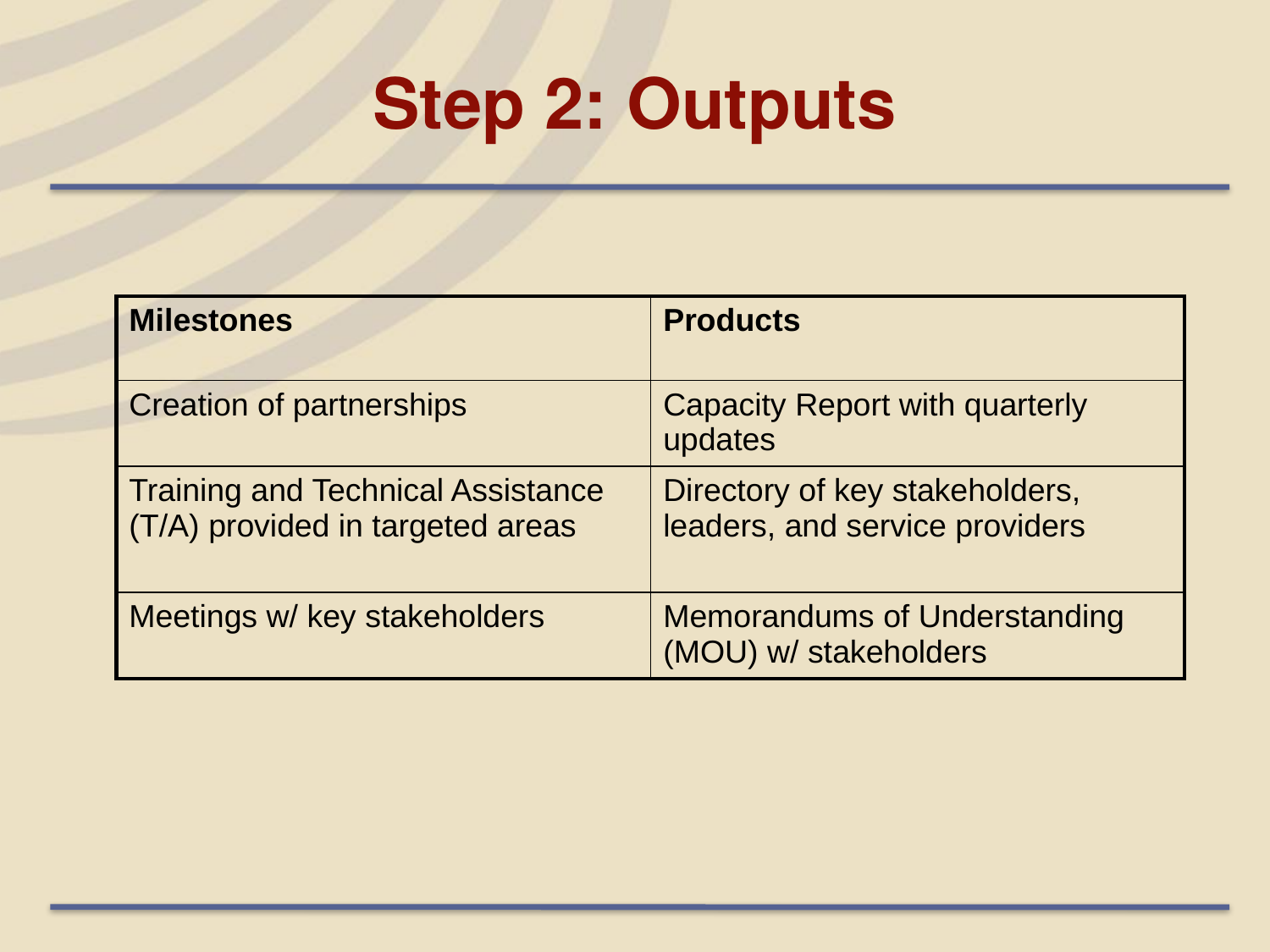

# Step 2: Outputs
| Milestones | Products |
| --- | --- |
| Creation of partnerships | Capacity Report with quarterly updates |
| Training and Technical Assistance (T/A) provided in targeted areas | Directory of key stakeholders, leaders, and service providers |
| Meetings w/ key stakeholders | Memorandums of Understanding (MOU) w/ stakeholders |